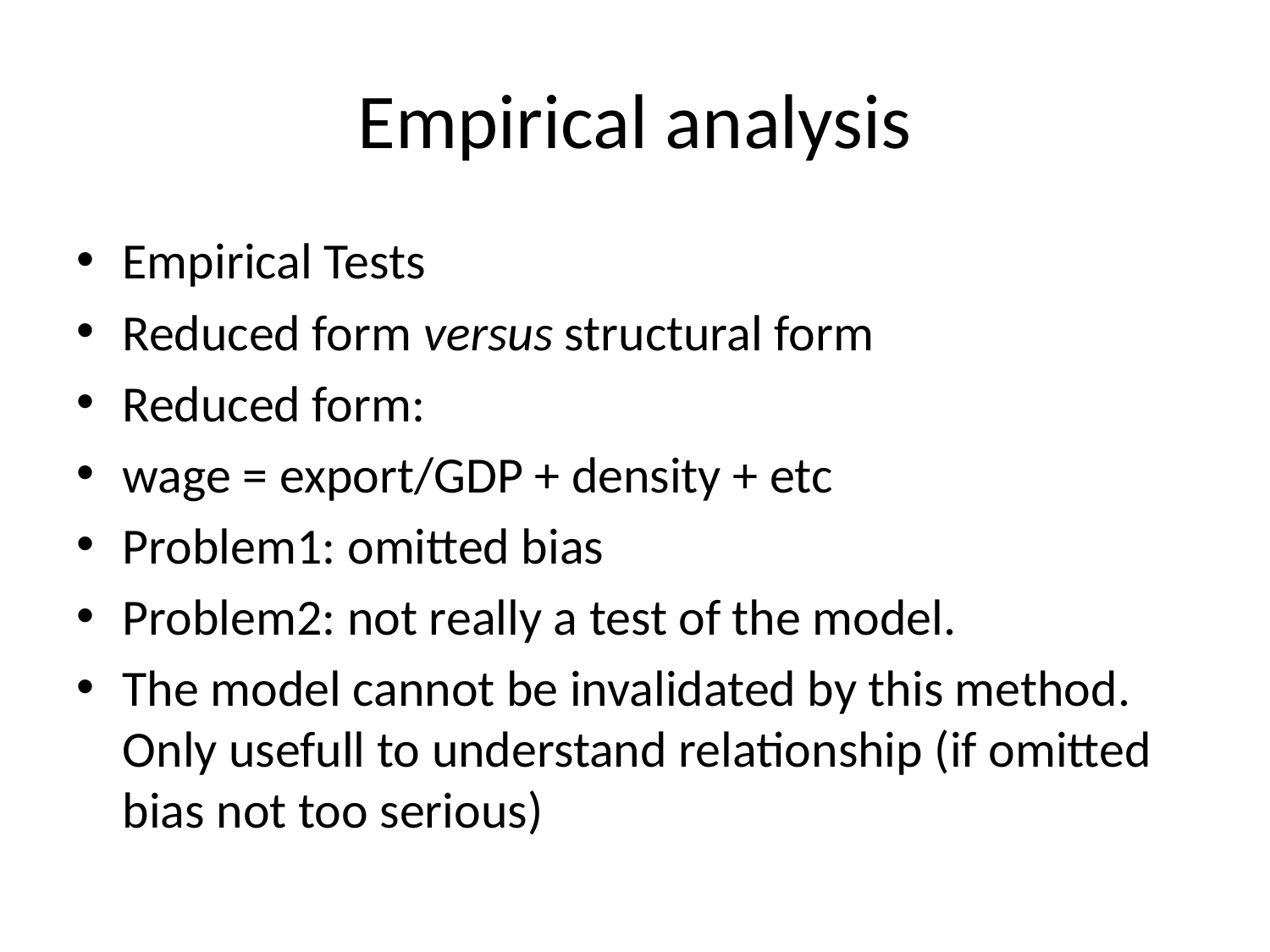

# Empirical analysis
Empirical Tests
Reduced form versus structural form
Reduced form:
wage = export/GDP + density + etc
Problem1: omitted bias
Problem2: not really a test of the model.
The model cannot be invalidated by this method. Only usefull to understand relationship (if omitted bias not too serious)